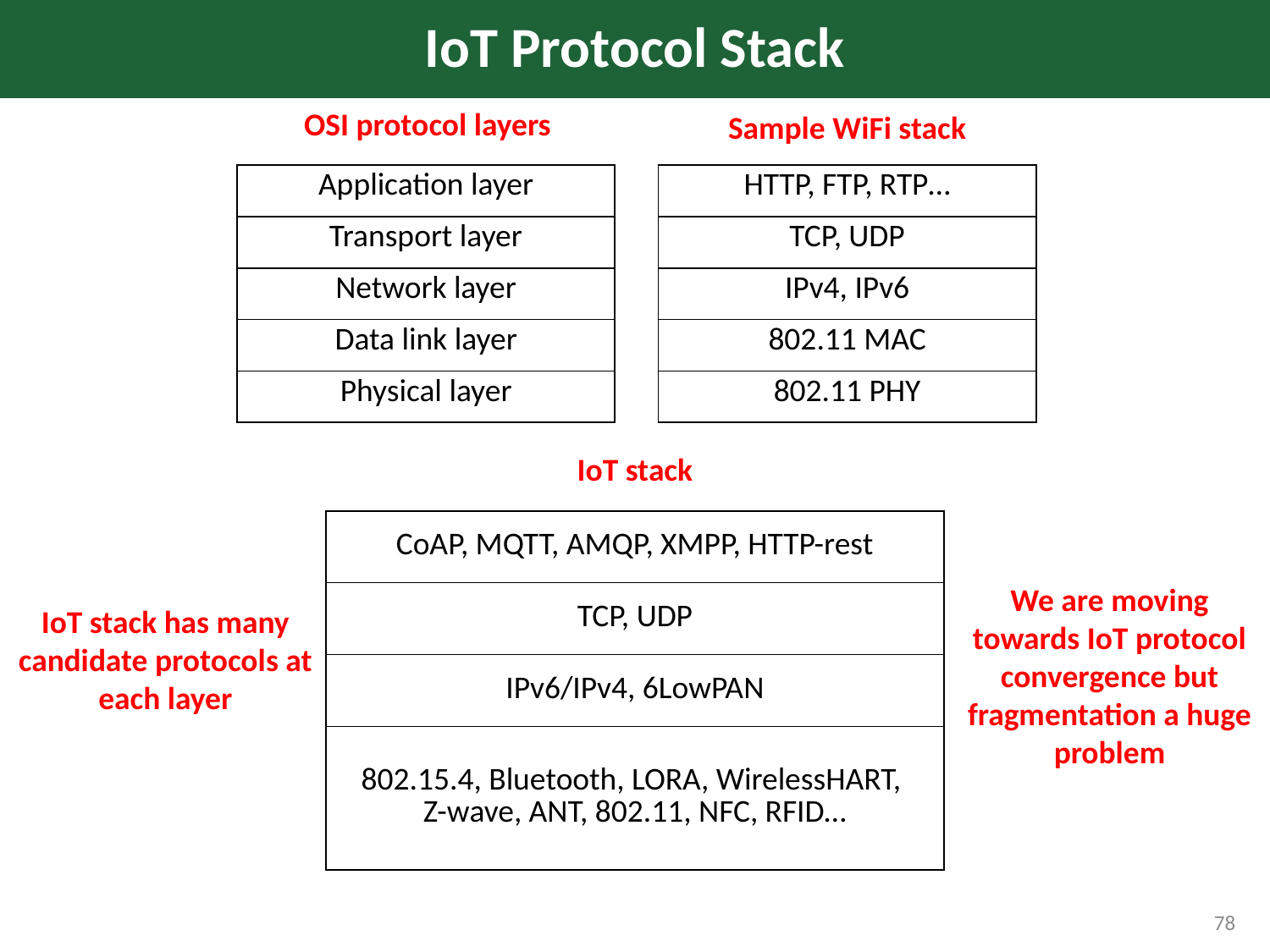

# IoT Protocol Stack
OSI protocol layers
Sample WiFi stack
| Application layer |
| --- |
| Transport layer |
| Network layer |
| Data link layer |
| Physical layer |
| HTTP, FTP, RTP… |
| --- |
| TCP, UDP |
| IPv4, IPv6 |
| 802.11 MAC |
| 802.11 PHY |
IoT stack
| CoAP, MQTT, AMQP, XMPP, HTTP-rest |
| --- |
| TCP, UDP |
| IPv6/IPv4, 6LowPAN |
| 802.15.4, Bluetooth, LORA, WirelessHART, Z-wave, ANT, 802.11, NFC, RFID… |
We are moving towards IoT protocol convergence but fragmentation a huge problem
IoT stack has many candidate protocols at each layer
78